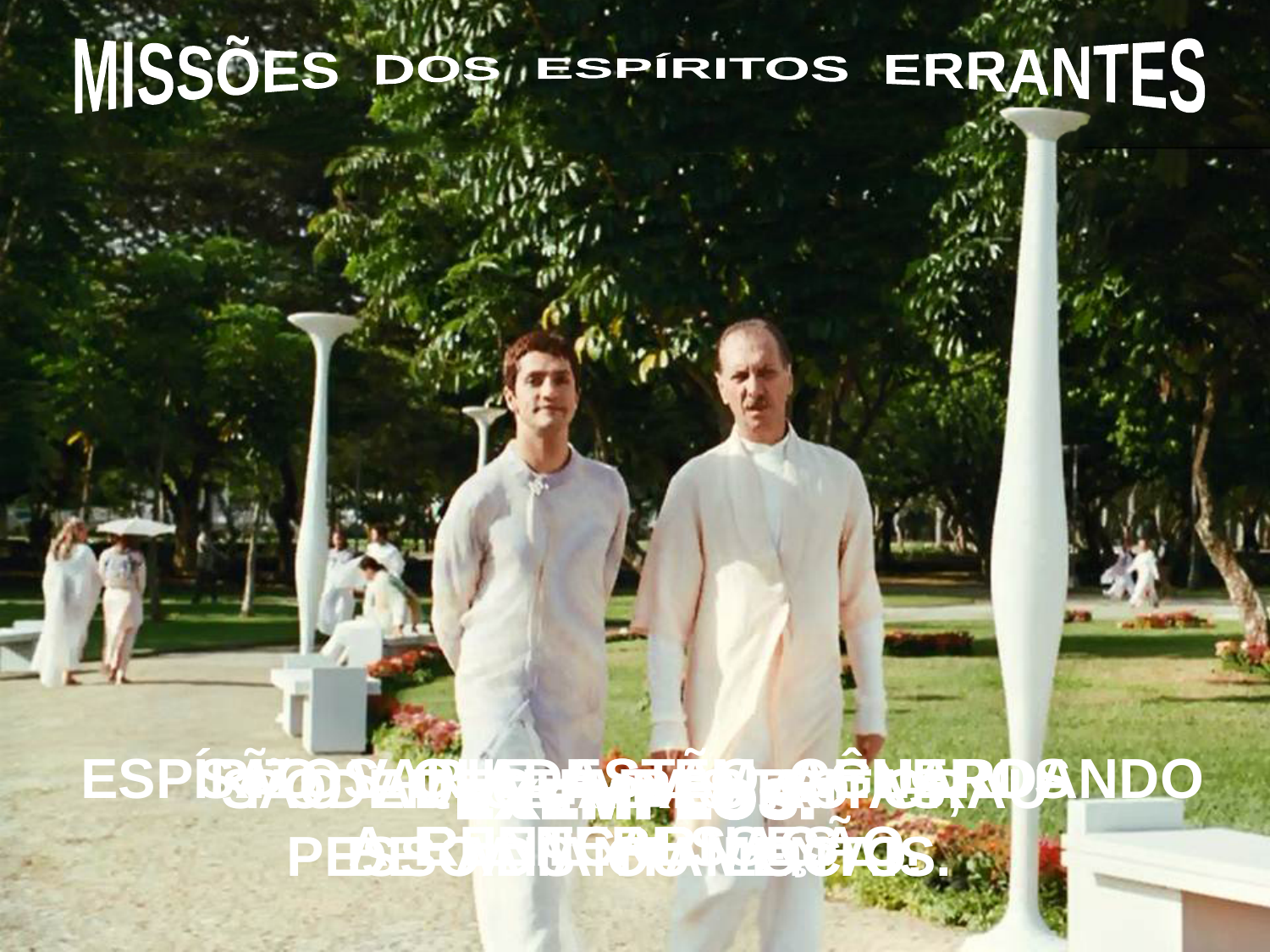

MISSÕES  DOS  ESPÍRITOS  ERRANTES
 ESPÍRITOS  QUE  ESTÃO  AGUARDANDO
A  REENCARNAÇÃO.
SÃO  VARIADAS  EM  GÊNEROS
E  INTERESSES.
PODEM  SER  RESTRITAS,
PESSOAIS  OU  LOCAIS.
SÃO  ADEQUADAS  AO  GRAU
DE  ADIANTAMENTO.
EXEMPLOS: